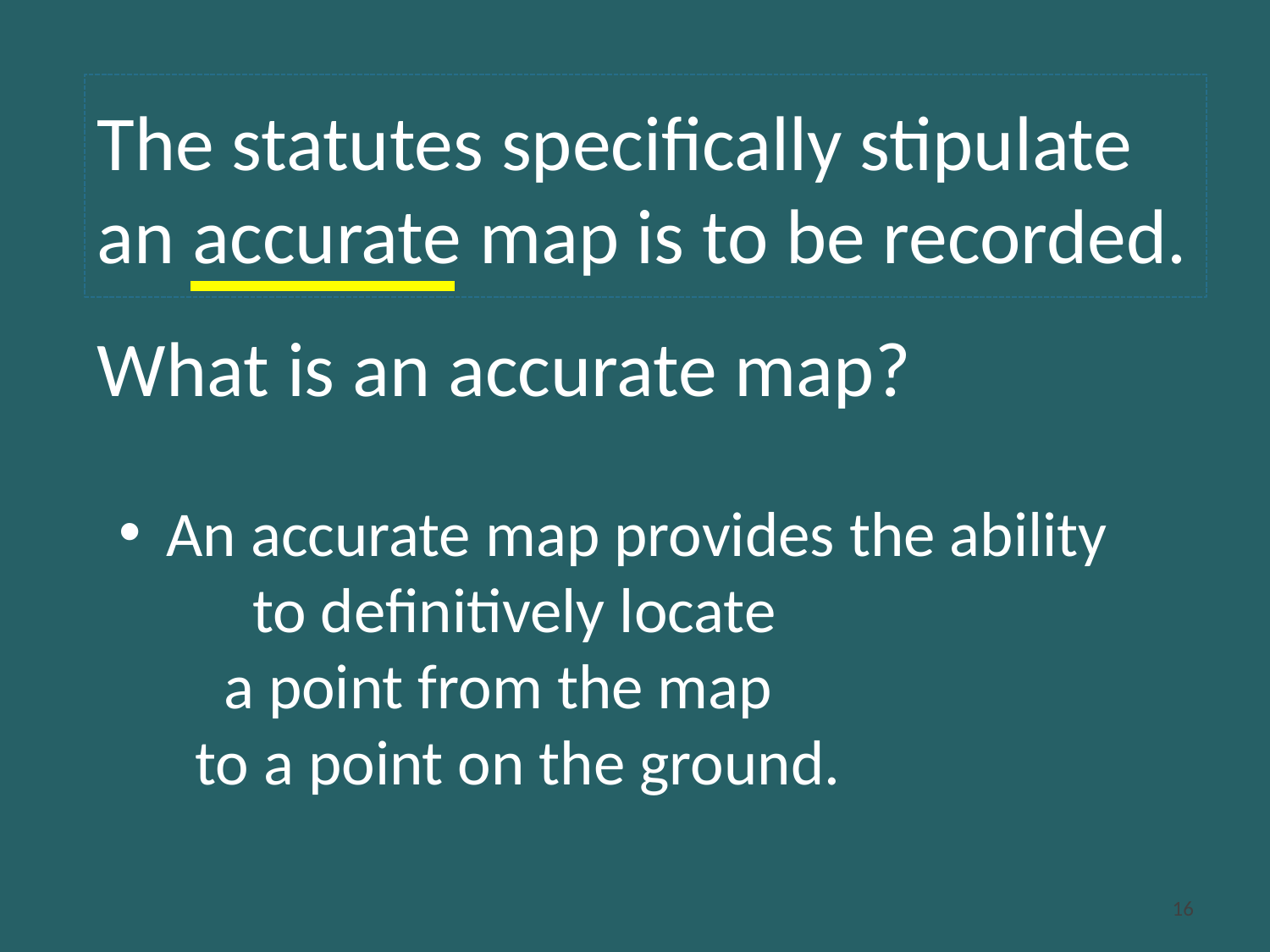

The statutes specifically stipulate an accurate map is to be recorded.
What is an accurate map?
An accurate map provides the ability             to definitively locate                                  a point from the map                                to a point on the ground.
16